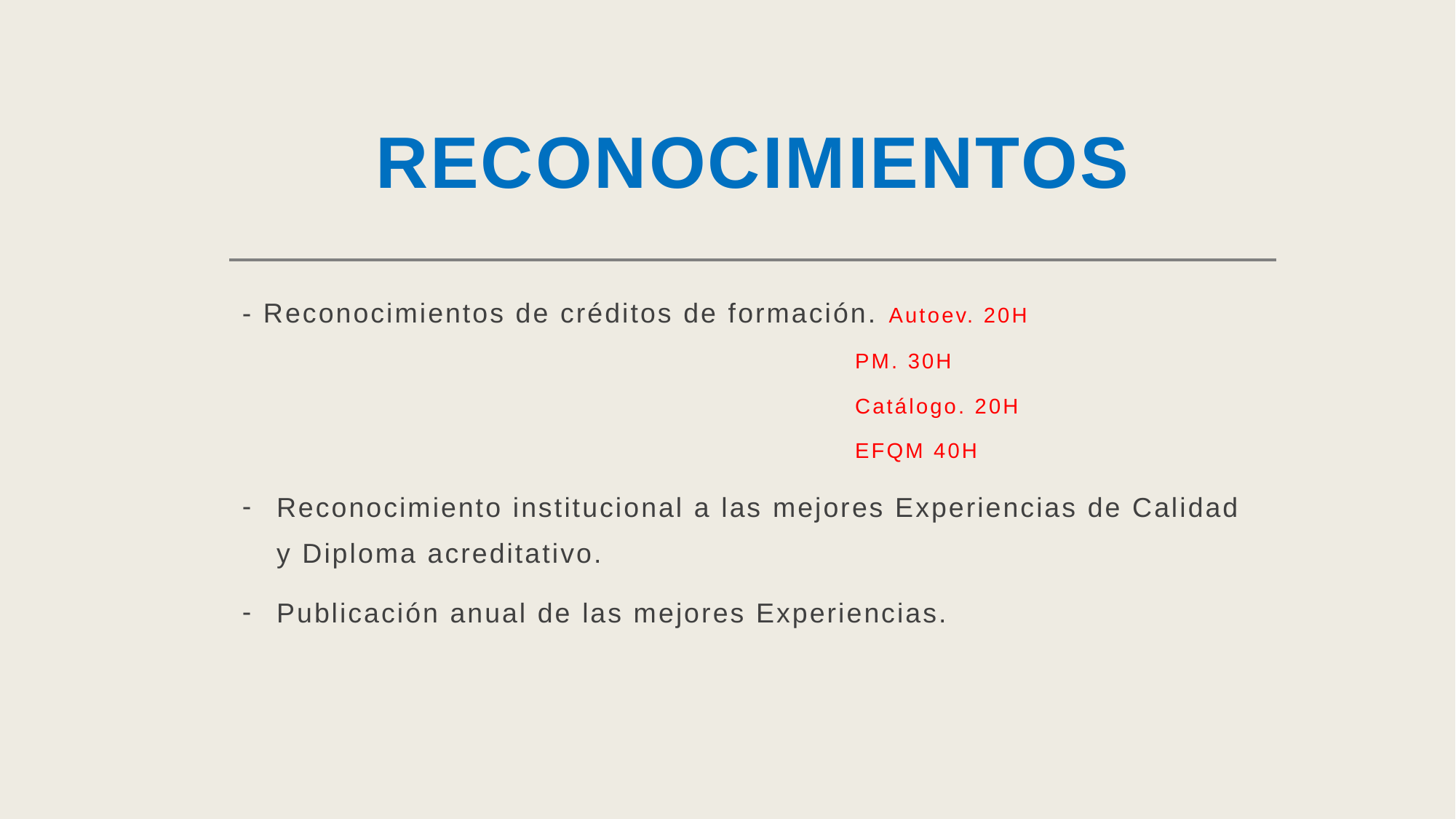

# RECONOCIMIENTOS
- Reconocimientos de créditos de formación. Autoev. 20H
                                                                          PM. 30H
                                                                          Catálogo. 20H
                                                                          EFQM 40H
Reconocimiento institucional a las mejores Experiencias de Calidad y Diploma acreditativo.
Publicación anual de las mejores Experiencias.